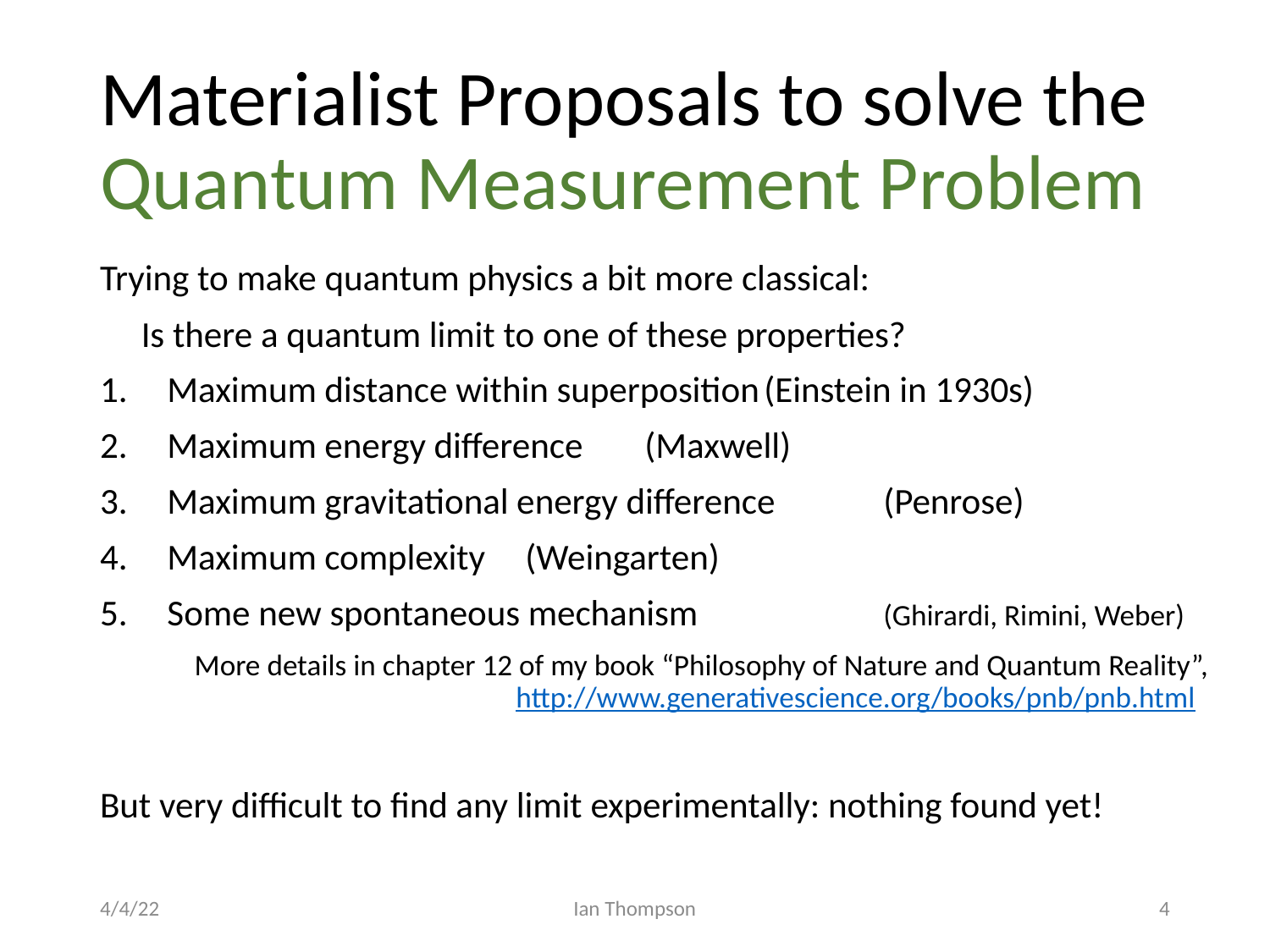

# Materialist Proposals to solve the Quantum Measurement Problem
Trying to make quantum physics a bit more classical:
     Is there a quantum limit to one of these properties?
Maximum distance within superposition	(Einstein in 1930s)
Maximum energy difference 		(Maxwell)
Maximum gravitational energy difference  	(Penrose)
Maximum complexity			(Weingarten)
Some new spontaneous mechanism         	(Ghirardi, Rimini, Weber)
More details in chapter 12 of my book “Philosophy of Nature and Quantum Reality”,
http://www.generativescience.org/books/pnb/pnb.html

But very difficult to find any limit experimentally: nothing found yet!
4/4/22
Ian Thompson
4